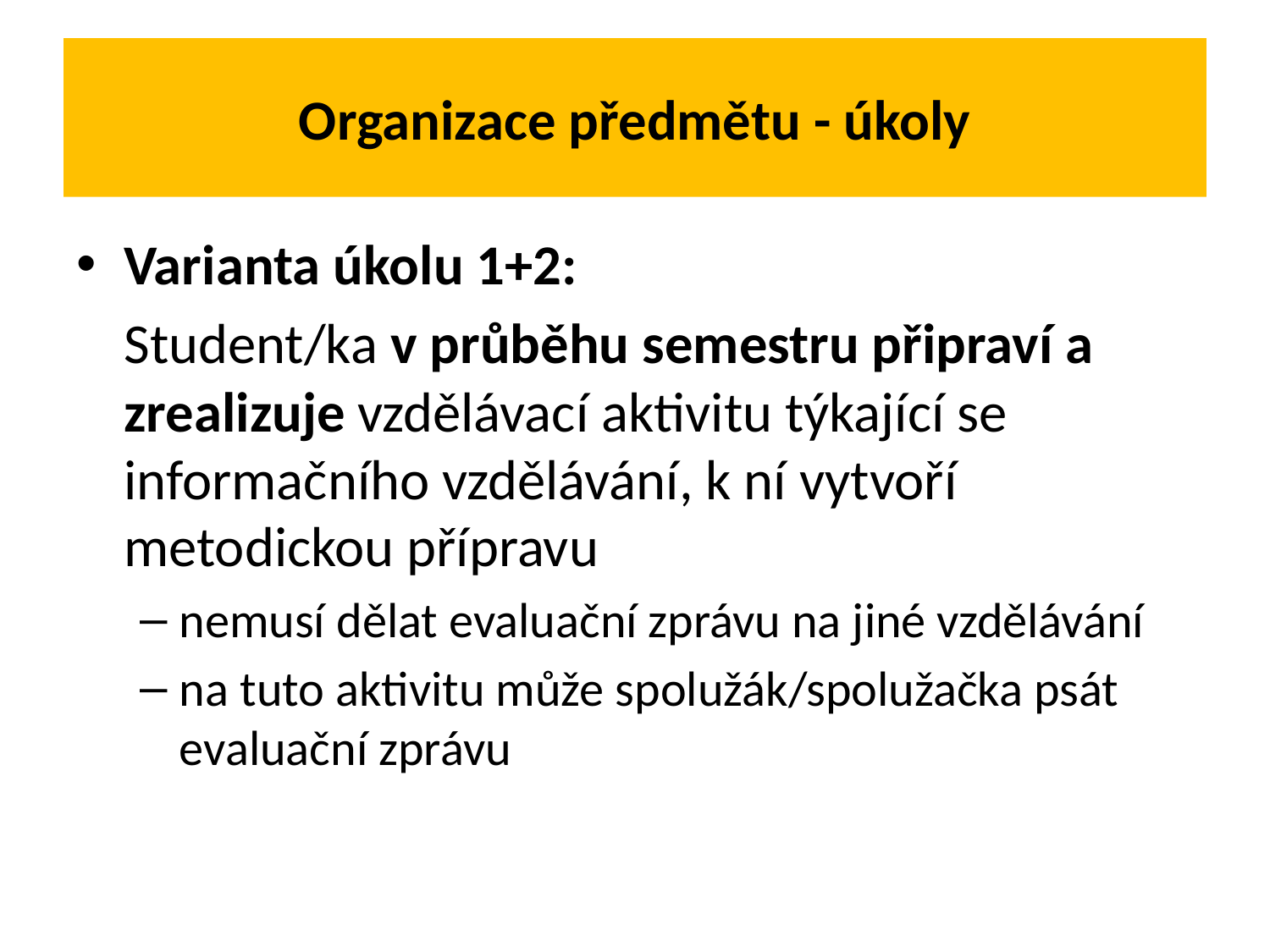

# Organizace předmětu - úkoly
Varianta úkolu 1+2:
	Student/ka v průběhu semestru připraví a zrealizuje vzdělávací aktivitu týkající se informačního vzdělávání, k ní vytvoří metodickou přípravu
nemusí dělat evaluační zprávu na jiné vzdělávání
na tuto aktivitu může spolužák/spolužačka psát evaluační zprávu